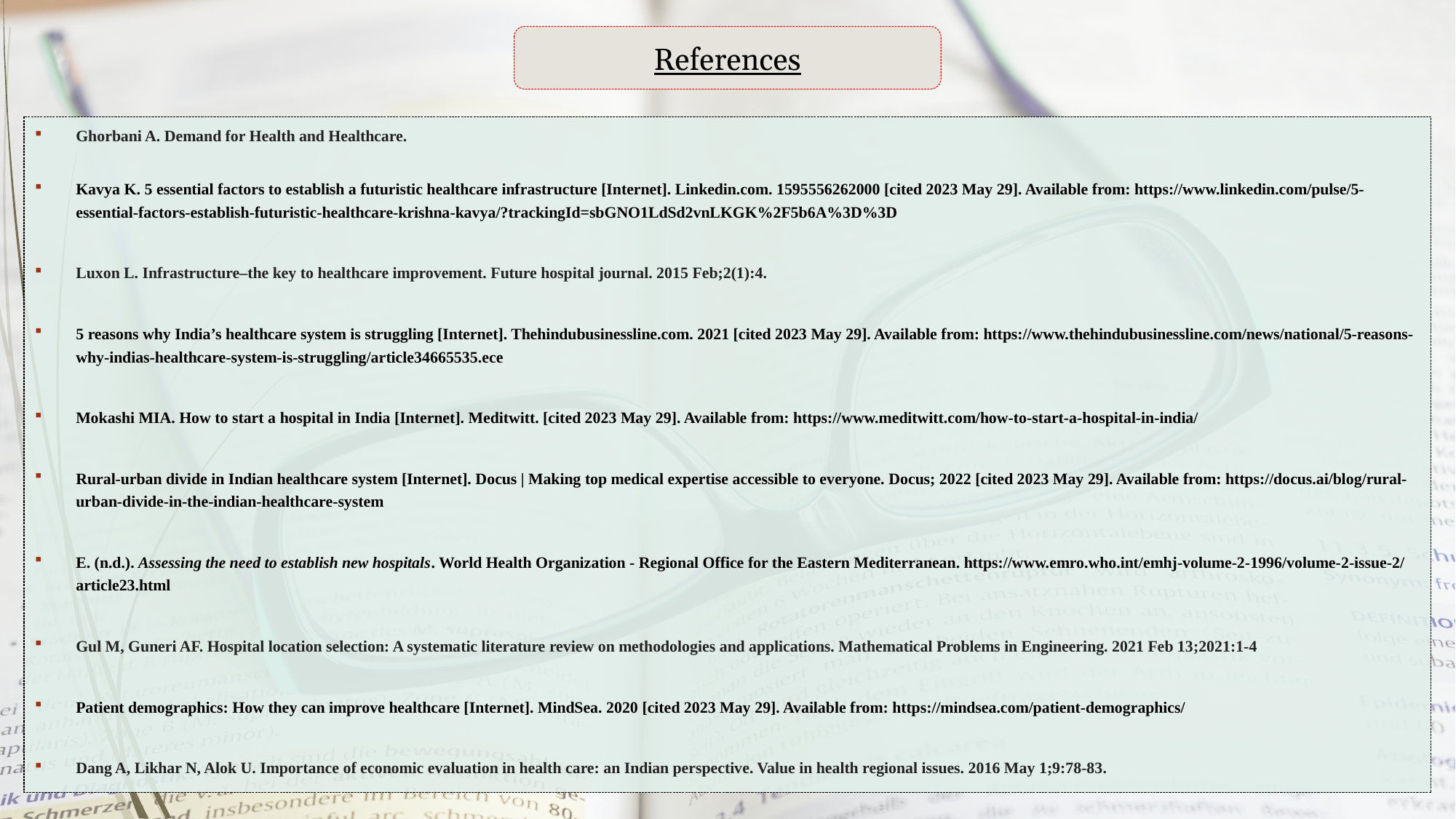

References
Ghorbani A. Demand for Health and Healthcare.
Kavya K. 5 essential factors to establish a futuristic healthcare infrastructure [Internet]. Linkedin.com. 1595556262000 [cited 2023 May 29]. Available from: https://www.linkedin.com/pulse/5-essential-factors-establish-futuristic-healthcare-krishna-kavya/?trackingId=sbGNO1LdSd2vnLKGK%2F5b6A%3D%3D
Luxon L. Infrastructure–the key to healthcare improvement. Future hospital journal. 2015 Feb;2(1):4.
5 reasons why India’s healthcare system is struggling [Internet]. Thehindubusinessline.com. 2021 [cited 2023 May 29]. Available from: https://www.thehindubusinessline.com/news/national/5-reasons-why-indias-healthcare-system-is-struggling/article34665535.ece
Mokashi MIA. How to start a hospital in India [Internet]. Meditwitt. [cited 2023 May 29]. Available from: https://www.meditwitt.com/how-to-start-a-hospital-in-india/
Rural-urban divide in Indian healthcare system [Internet]. Docus | Making top medical expertise accessible to everyone. Docus; 2022 [cited 2023 May 29]. Available from: https://docus.ai/blog/rural-urban-divide-in-the-indian-healthcare-system
E. (n.d.). Assessing the need to establish new hospitals. World Health Organization - Regional Office for the Eastern Mediterranean. https://www.emro.who.int/emhj-volume-2-1996/volume-2-issue-2/article23.html
Gul M, Guneri AF. Hospital location selection: A systematic literature review on methodologies and applications. Mathematical Problems in Engineering. 2021 Feb 13;2021:1-4
Patient demographics: How they can improve healthcare [Internet]. MindSea. 2020 [cited 2023 May 29]. Available from: https://mindsea.com/patient-demographics/
Dang A, Likhar N, Alok U. Importance of economic evaluation in health care: an Indian perspective. Value in health regional issues. 2016 May 1;9:78-83.